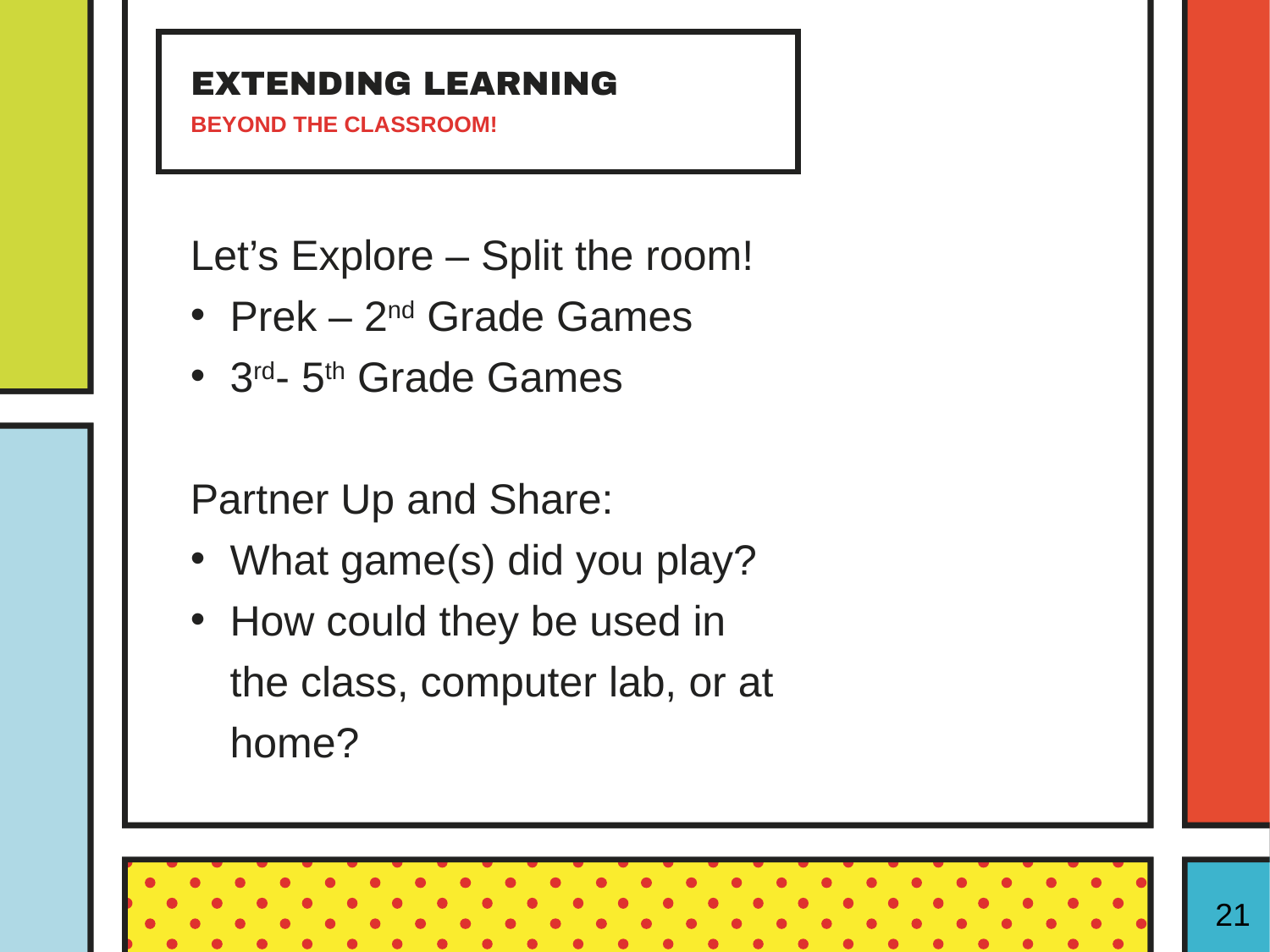

# Extending Learning
Beyond the Classroom!
Let’s Explore – Split the room!
Prek – 2nd Grade Games
3rd- 5th Grade Games

Partner Up and Share:
What game(s) did you play?
How could they be used in the class, computer lab, or at home?
21